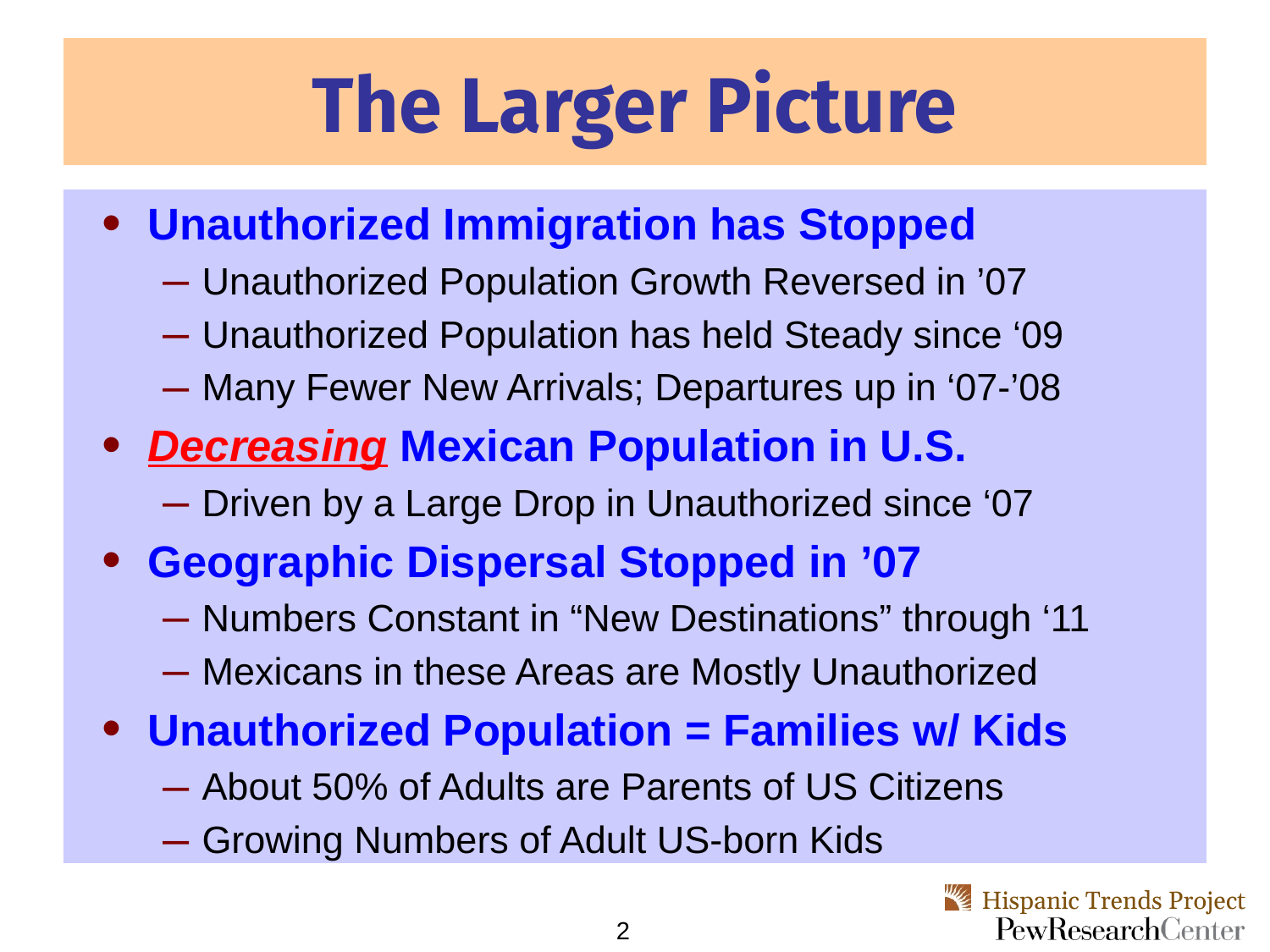

# The Larger Picture
Unauthorized Immigration has Stopped
Unauthorized Population Growth Reversed in ’07
Unauthorized Population has held Steady since ‘09
Many Fewer New Arrivals; Departures up in ‘07-’08
Decreasing Mexican Population in U.S.
Driven by a Large Drop in Unauthorized since ‘07
Geographic Dispersal Stopped in ’07
Numbers Constant in “New Destinations” through ‘11
Mexicans in these Areas are Mostly Unauthorized
Unauthorized Population = Families w/ Kids
About 50% of Adults are Parents of US Citizens
Growing Numbers of Adult US-born Kids

2